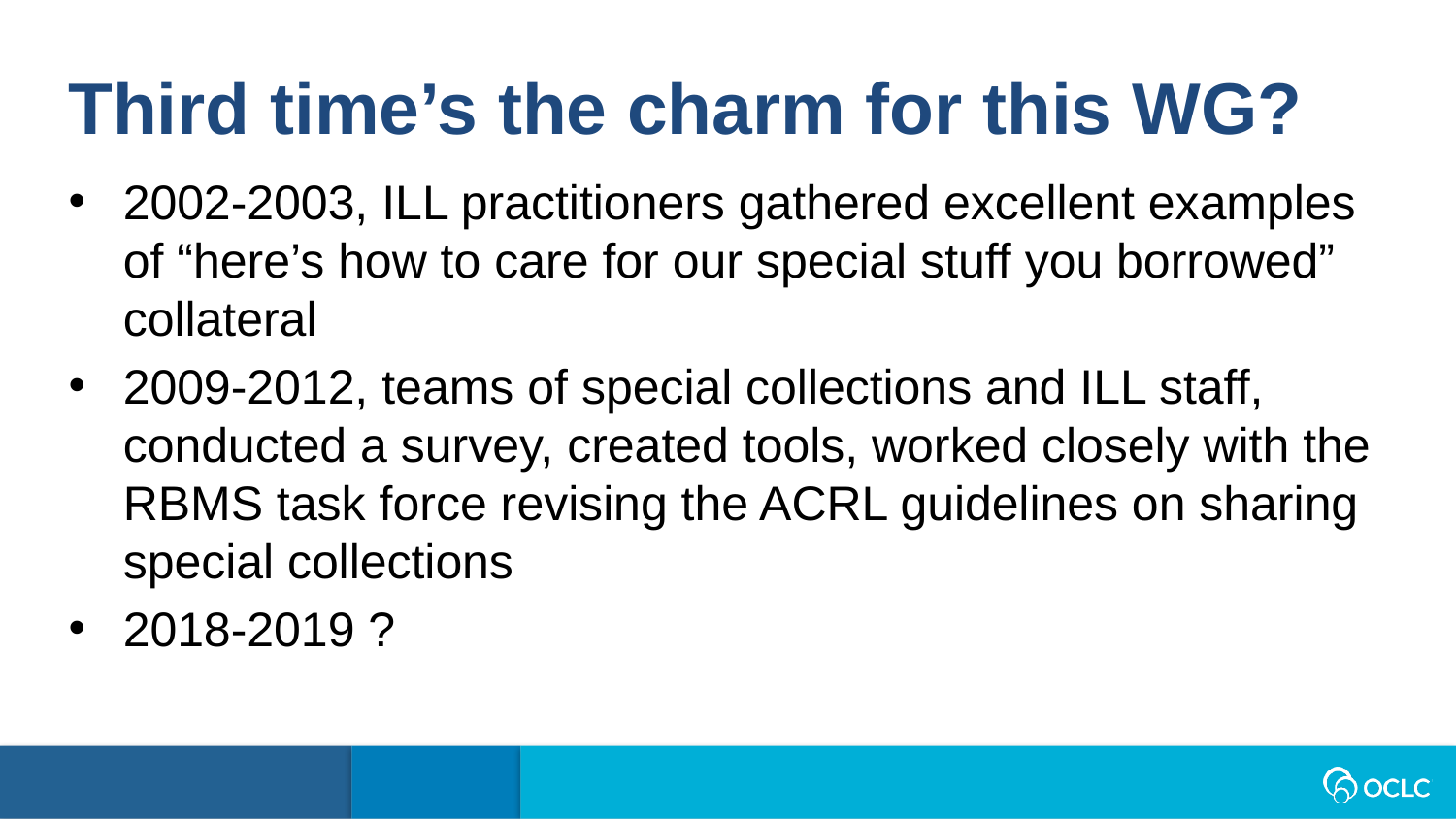

Third time’s the charm for this WG?
2002-2003, ILL practitioners gathered excellent examples of “here’s how to care for our special stuff you borrowed” collateral
2009-2012, teams of special collections and ILL staff, conducted a survey, created tools, worked closely with the RBMS task force revising the ACRL guidelines on sharing special collections
2018-2019 ?